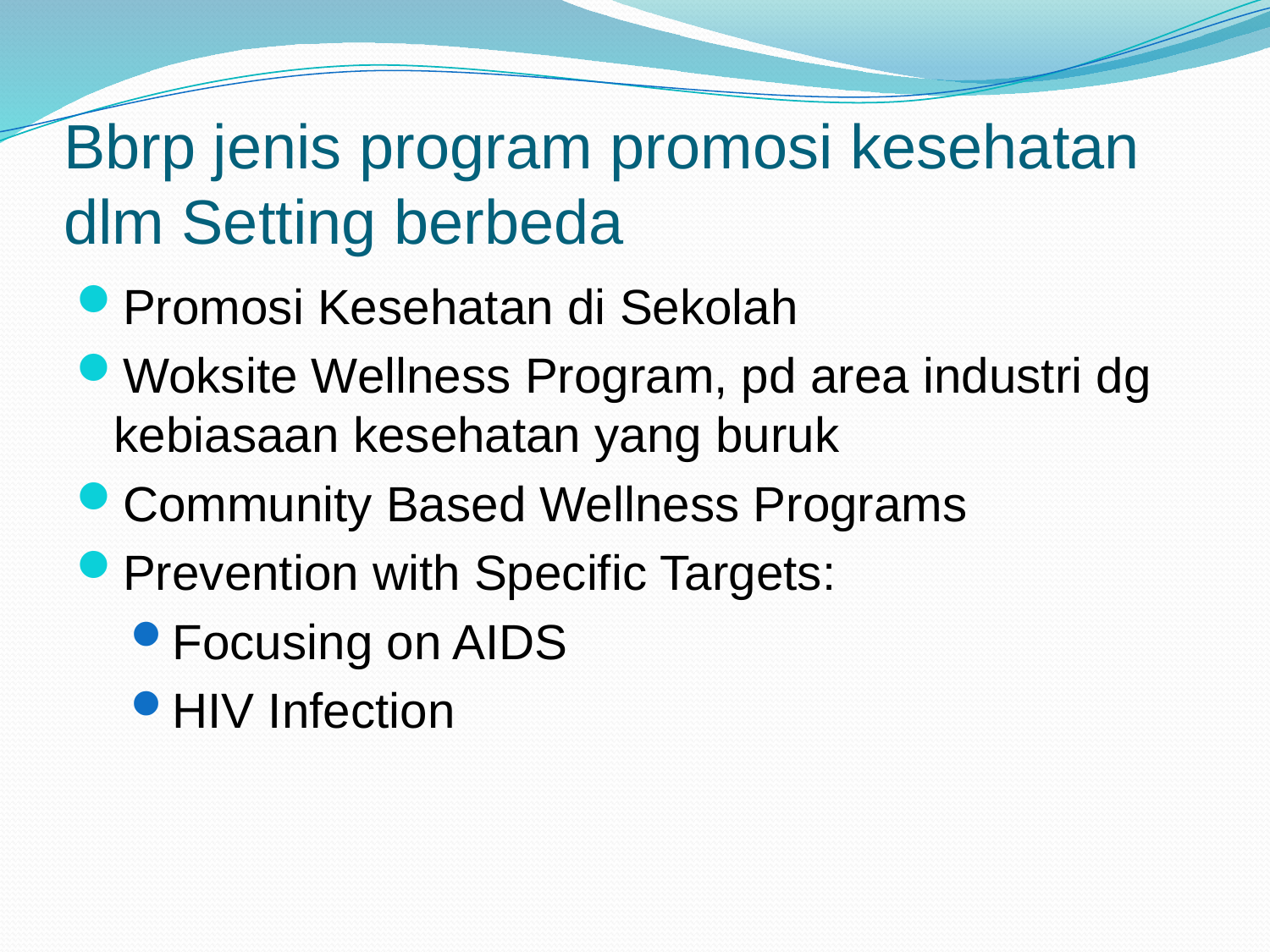

# Bbrp jenis program promosi kesehatan dlm Setting berbeda
Promosi Kesehatan di Sekolah
Woksite Wellness Program, pd area industri dg kebiasaan kesehatan yang buruk
Community Based Wellness Programs
Prevention with Specific Targets:
Focusing on AIDS
HIV Infection